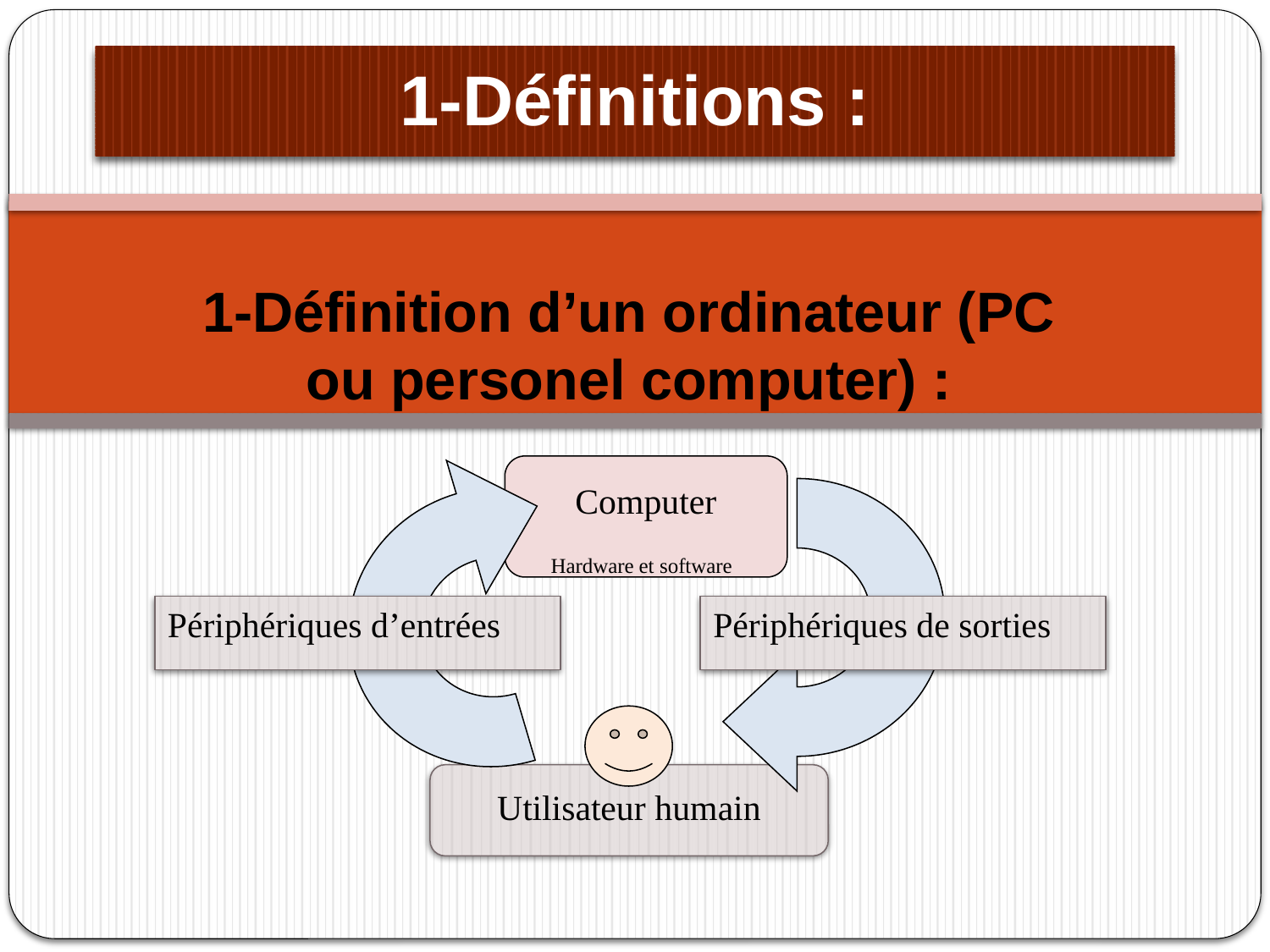

# 1-Définitions :
1-Définition d’un ordinateur (PC ou personel computer) :

Computer
Hardware et software

Périphériques d’entrées
Périphériques de sorties

Utilisateur humain